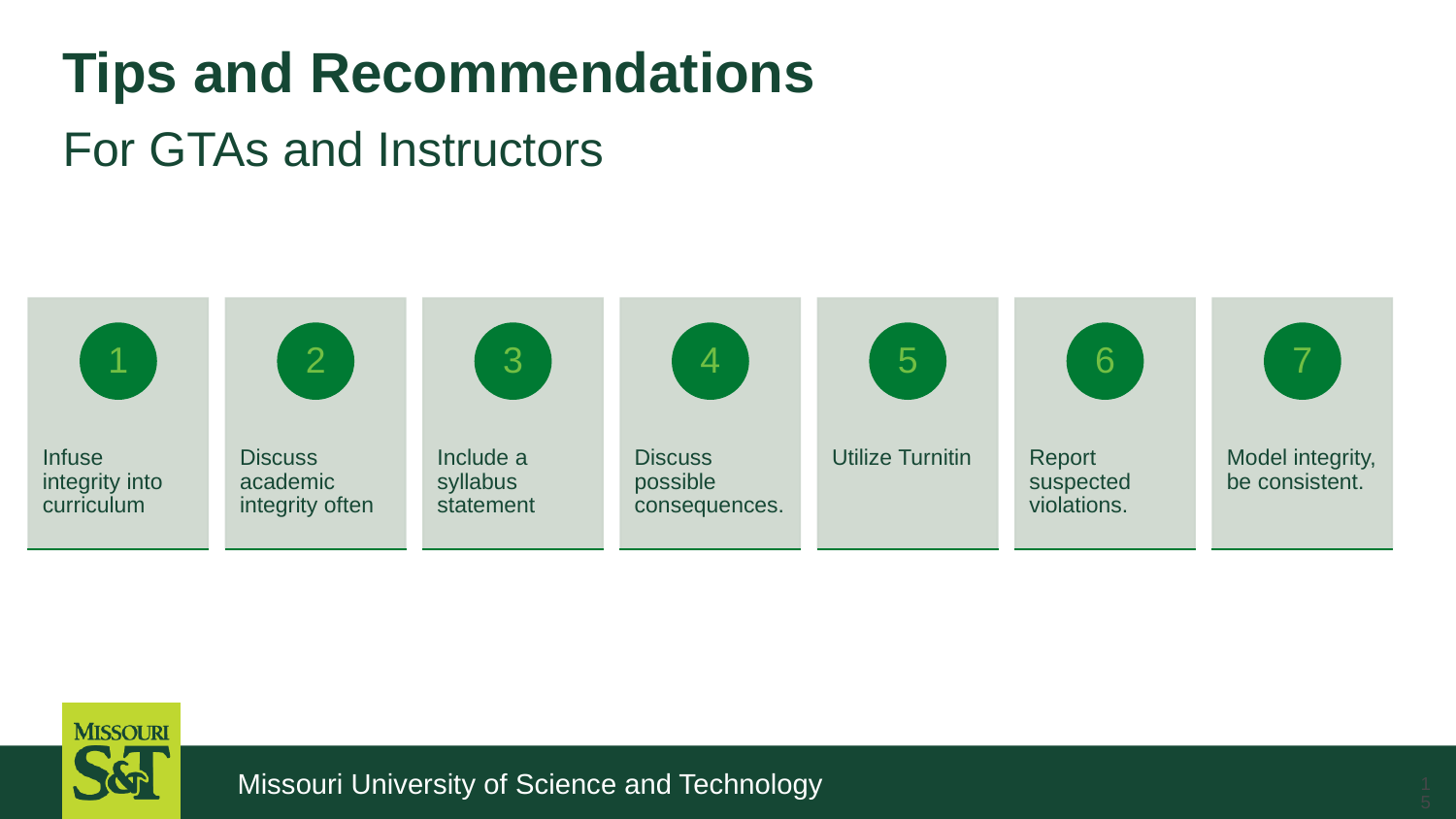

# Tips and Recommendations
For GTAs and Instructors
Infuse  integrity into  curriculum
1
Discuss academic integrity often
2
Include a syllabus statement
3
Discuss possible consequences.
4
Utilize Turnitin
5
Report suspected violations.
6
Model integrity, be consistent.
7
Missouri University of Science and Technology
15